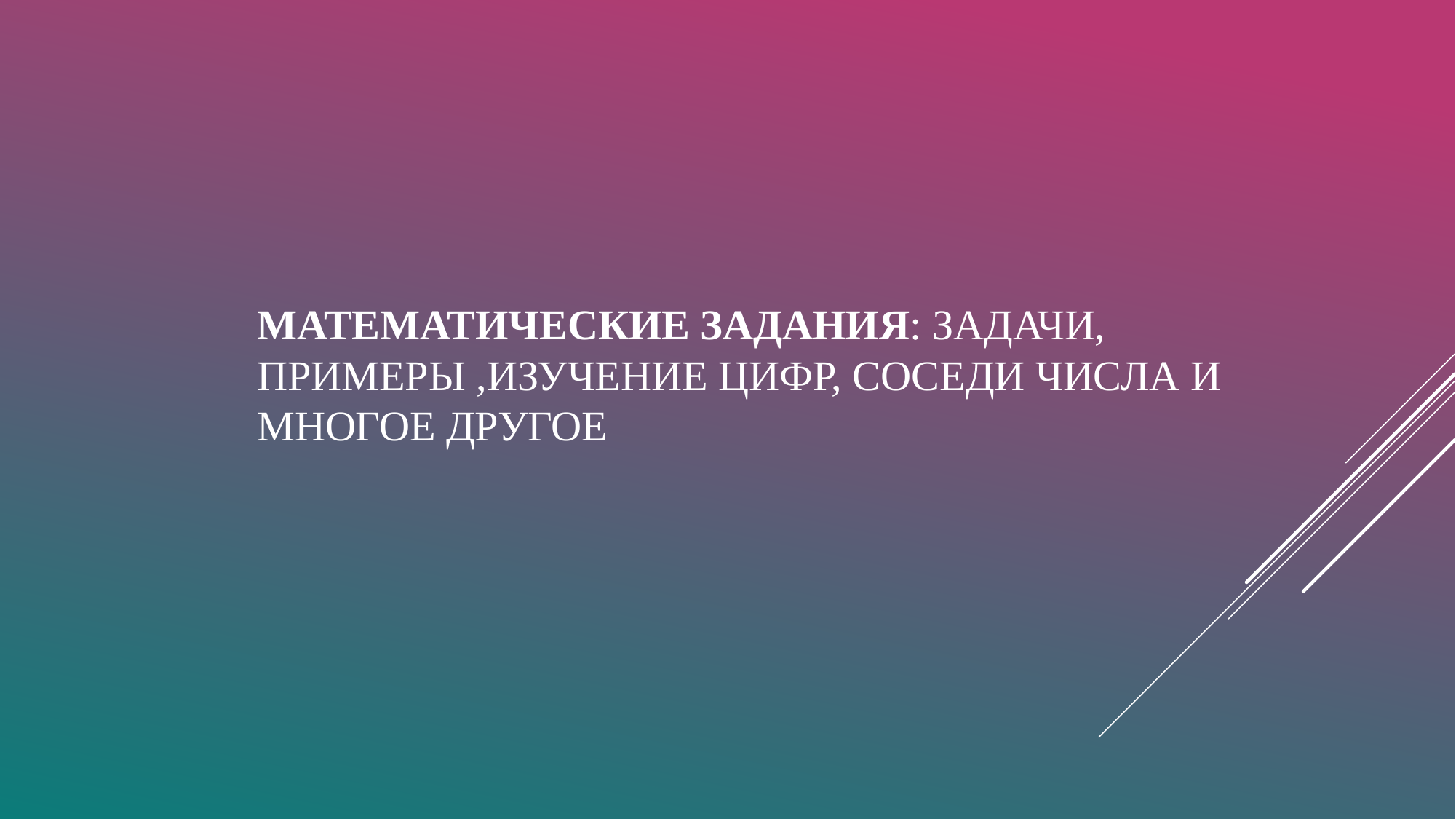

# Математические задания: Задачи, примеры ,изучение цифр, соседи числа и многое другое